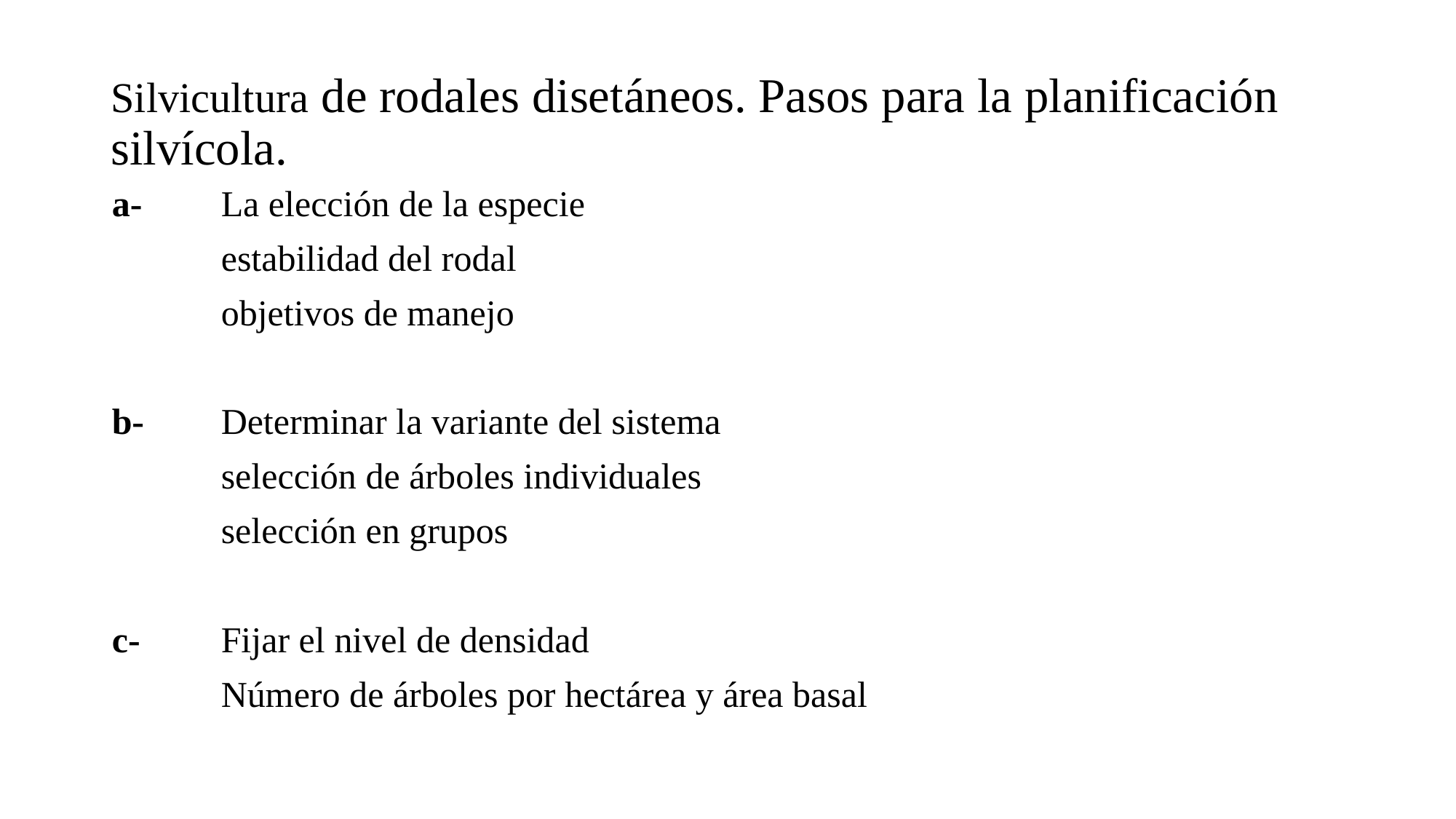

# Silvicultura de rodales disetáneos. Pasos para la planificación silvícola.
a-	La elección de la especie
	estabilidad del rodal
	objetivos de manejo

b-	Determinar la variante del sistema
	selección de árboles individuales
	selección en grupos

c-	Fijar el nivel de densidad
	Número de árboles por hectárea y área basal